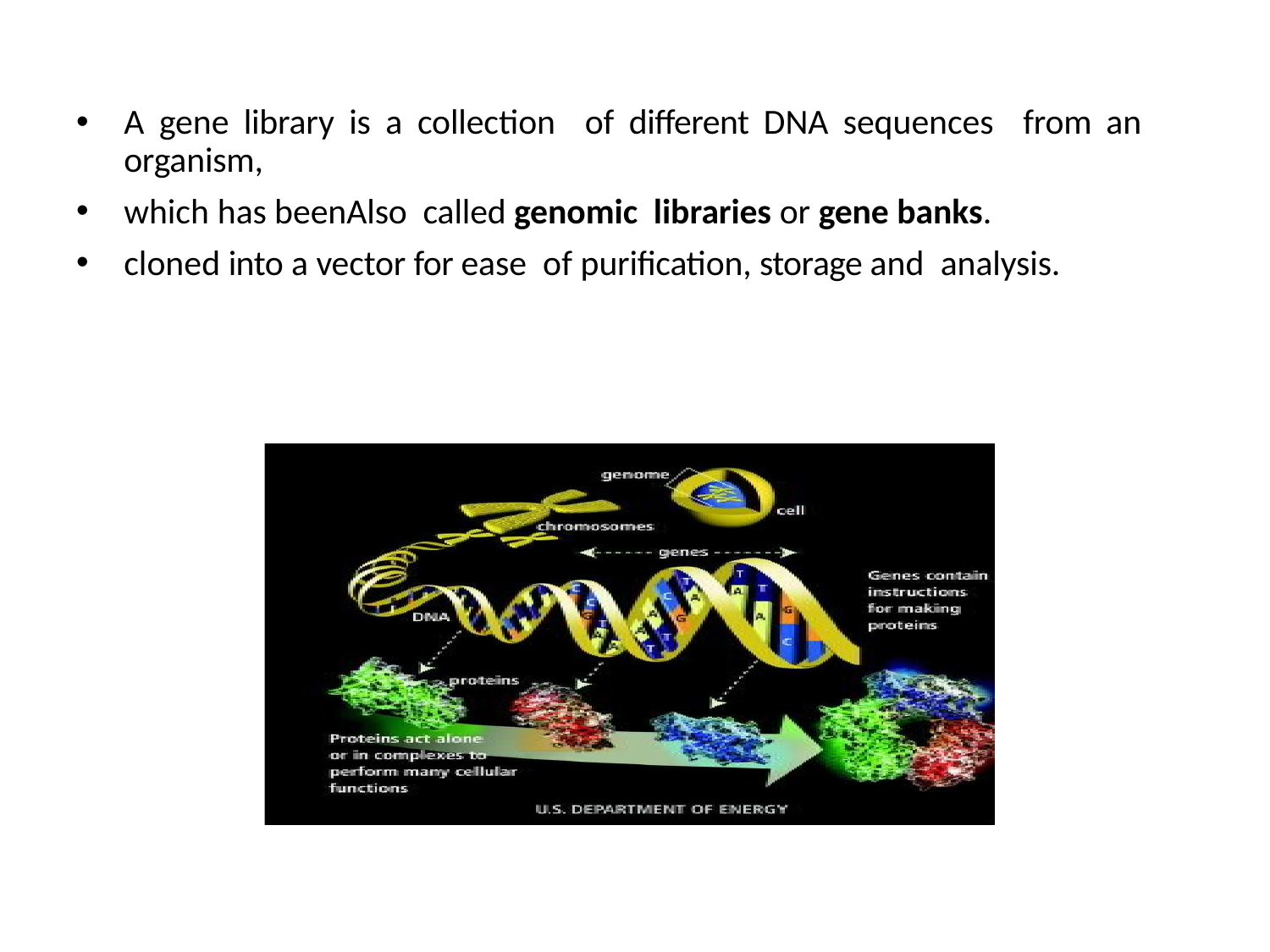

A gene library is a collection  of different DNA sequences  from an organism,
which has beenAlso  called genomic  libraries or gene banks.
cloned into a vector for ease  of purification, storage and  analysis.